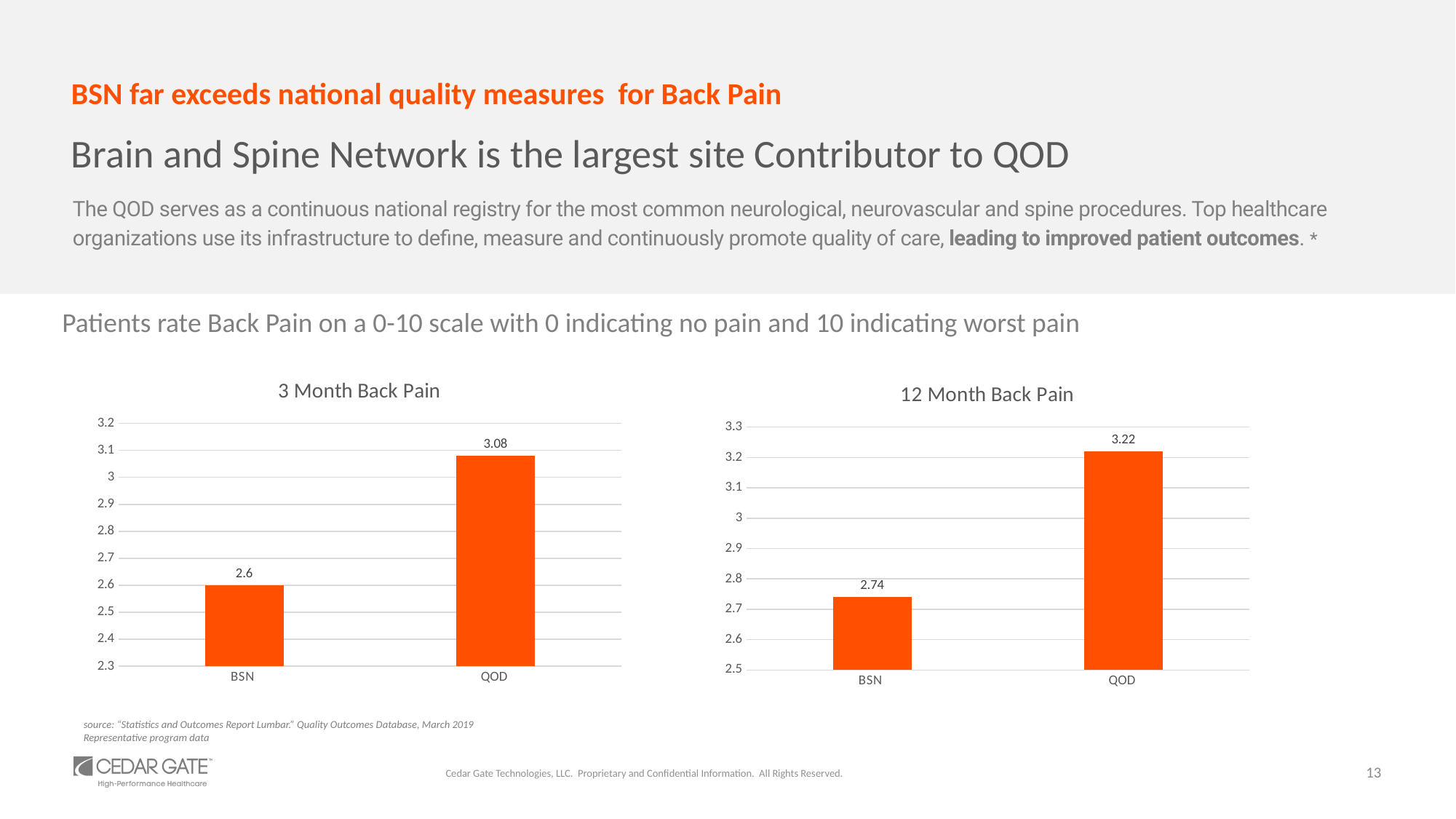

# BSN far exceeds national quality measures  for Back Pain
Brain and Spine Network is the largest site Contributor to QOD
The QOD serves as a continuous national registry for the most common neurological, neurovascular and spine procedures. Top healthcare organizations use its infrastructure to define, measure and continuously promote quality of care, leading to improved patient outcomes. *

Patients rate Back Pain on a 0-10 scale with 0 indicating no pain and 10 indicating worst pain

### Chart: 3 Month Back Pain

| Category |  |
|---|---|
| BSN  | 2.6 |
| QOD  | 3.08 |

### Chart: 12 Month Back Pain

| Category |  |
|---|---|
| BSN  | 2.74 |
| QOD  | 3.22 |
source: “Statistics and Outcomes Report Lumbar.” Quality Outcomes Database, March 2019
Representative program data
13
Cedar Gate Technologies, LLC.  Proprietary and Confidential Information.  All Rights Reserved.